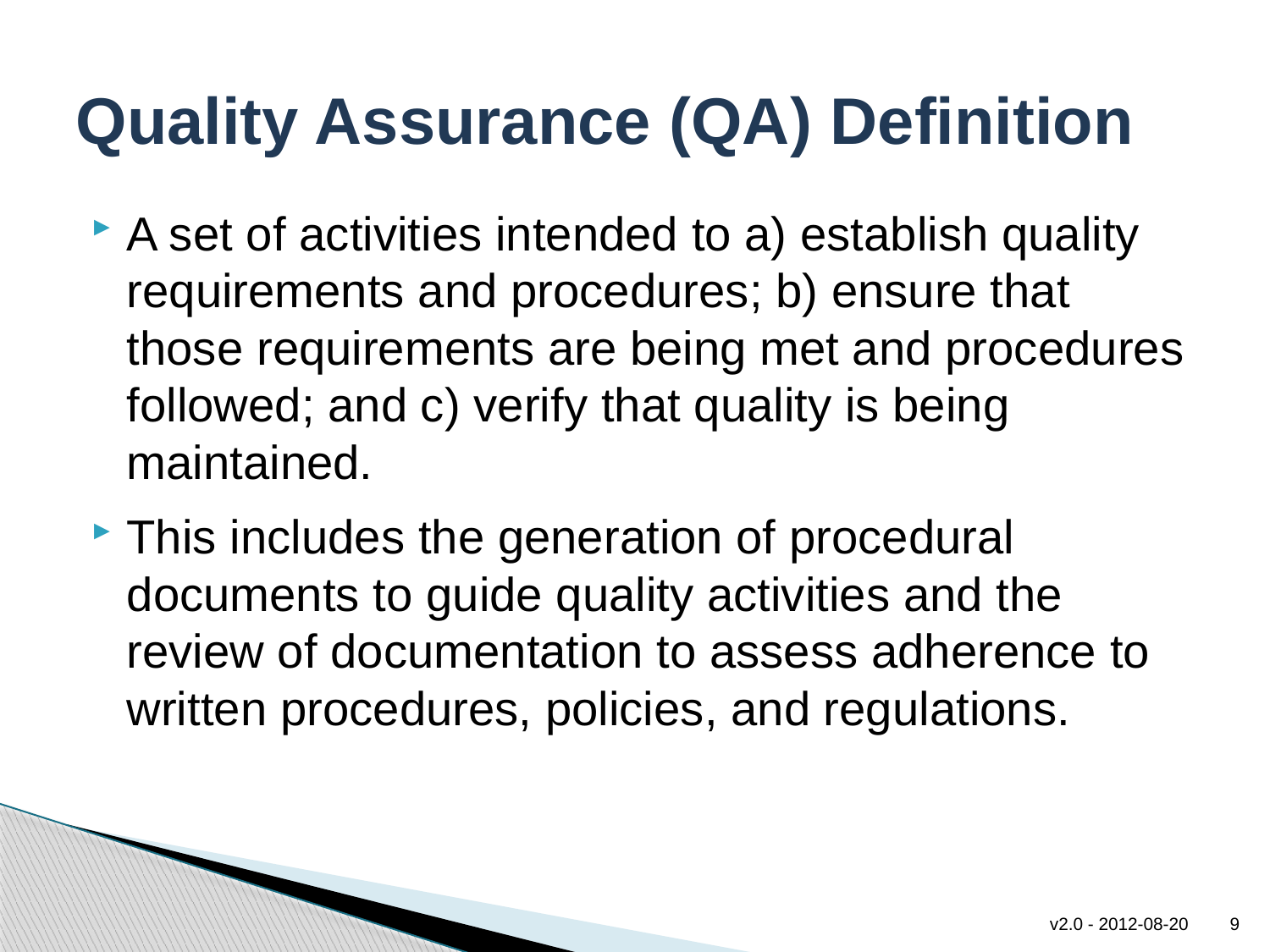

# Quality Assurance (QA) Definition
A set of activities intended to a) establish quality requirements and procedures; b) ensure that those requirements are being met and procedures followed; and c) verify that quality is being maintained.
This includes the generation of procedural documents to guide quality activities and the review of documentation to assess adherence to written procedures, policies, and regulations.
v2.0 - 2012-08-20
9